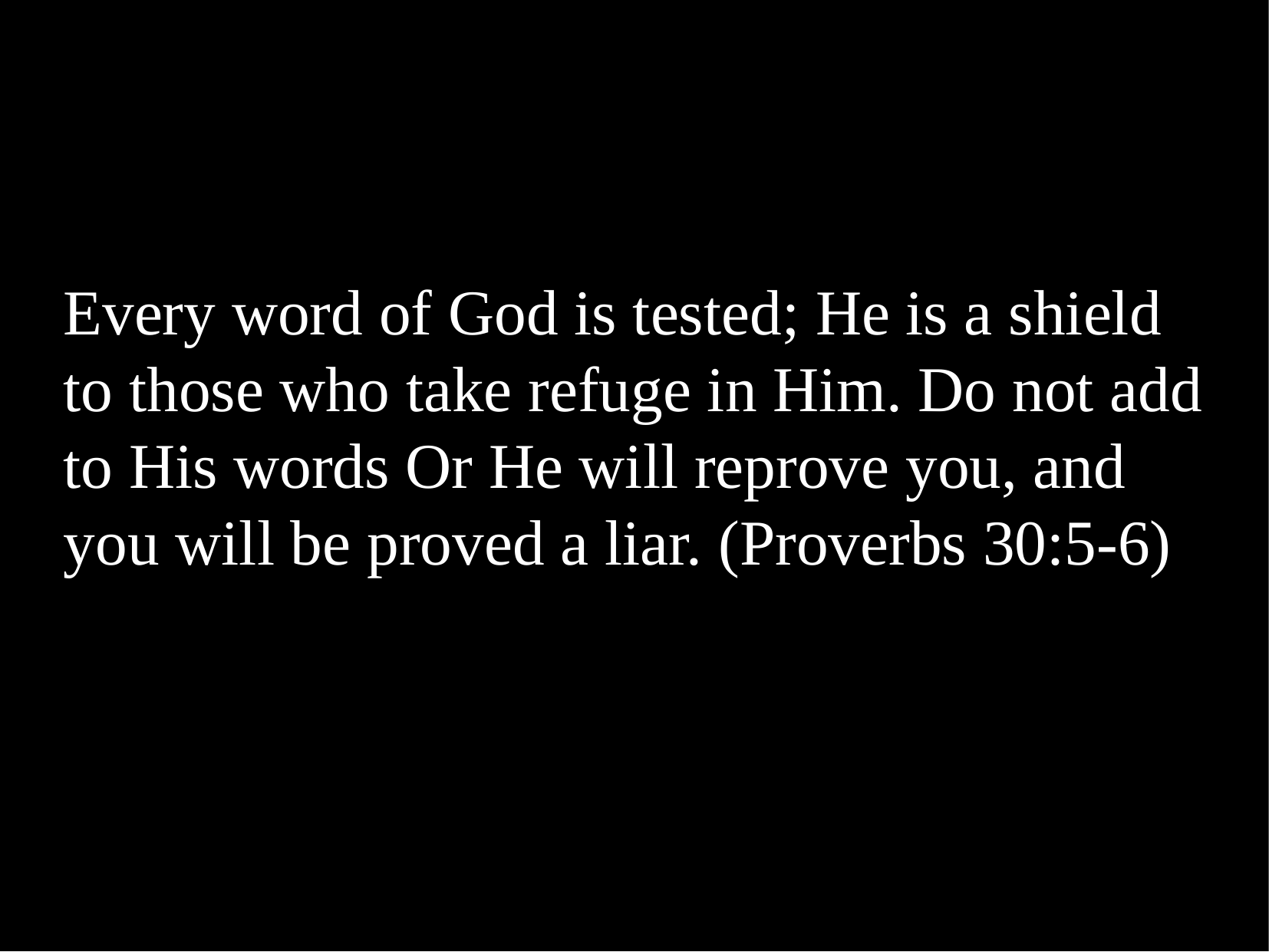

Every word of God is tested; He is a shield to those who take refuge in Him. Do not add to His words Or He will reprove you, and you will be proved a liar. (Proverbs 30:5-6)